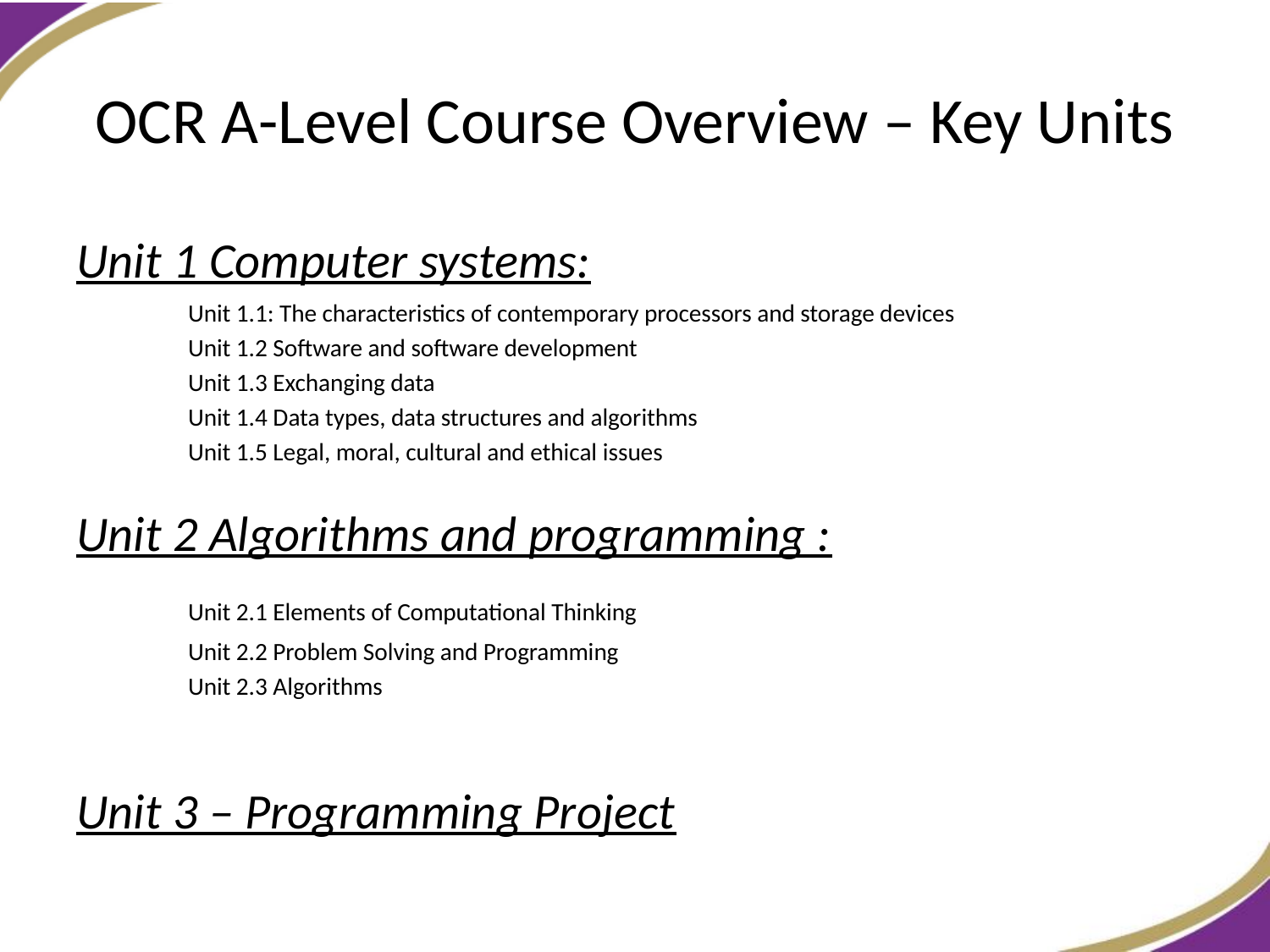

# OCR A-Level Course Overview – Key Units
Unit 1 Computer systems:
	Unit 1.1: The characteristics of contemporary processors and storage devices
	Unit 1.2 Software and software development
	Unit 1.3 Exchanging data
	Unit 1.4 Data types, data structures and algorithms
	Unit 1.5 Legal, moral, cultural and ethical issues

Unit 2 Algorithms and programming :
	Unit 2.1 Elements of Computational Thinking
	Unit 2.2 Problem Solving and Programming
	Unit 2.3 Algorithms

Unit 3 – Programming Project